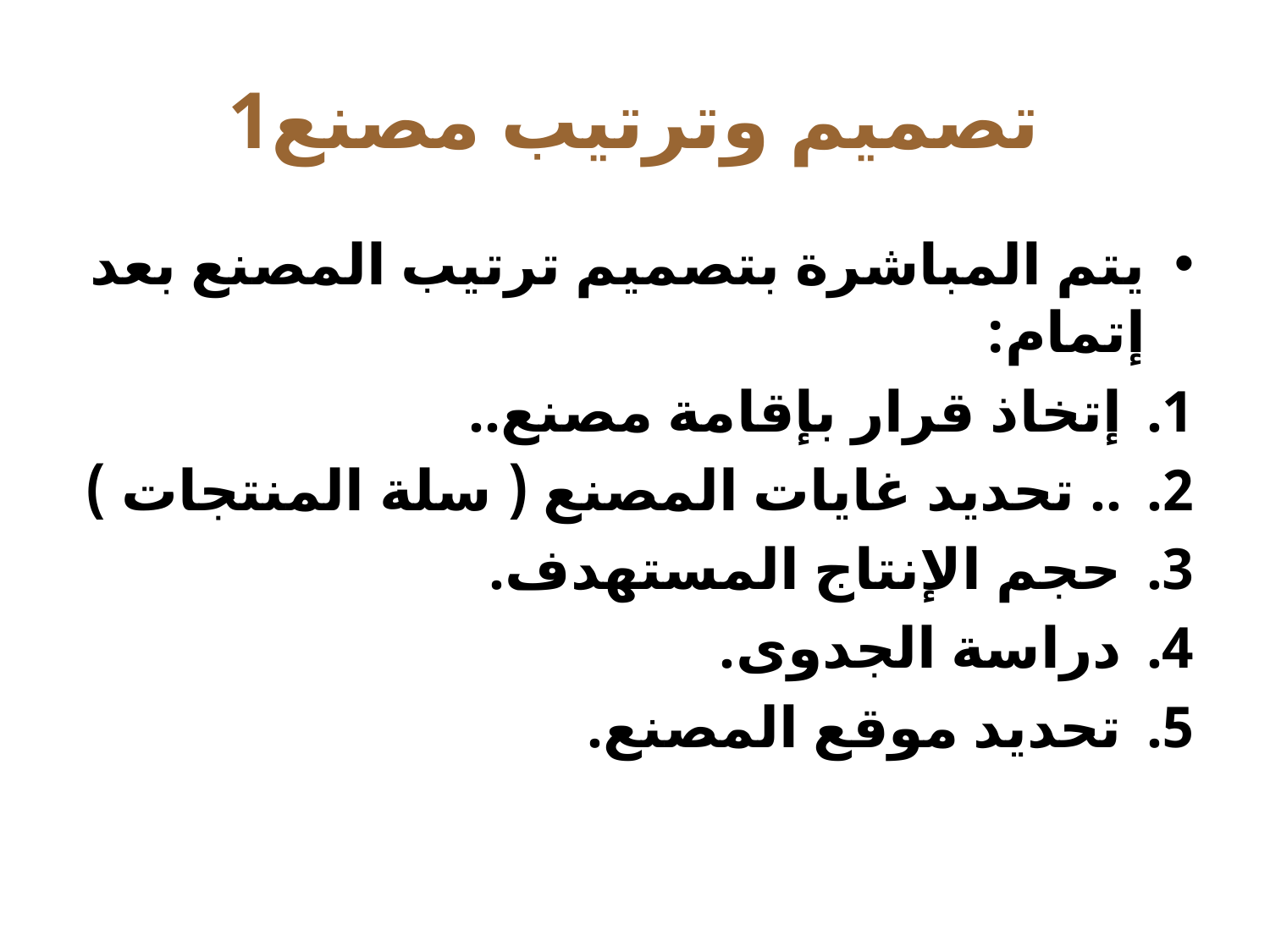

# تصميم وترتيب مصنع1
يتم المباشرة بتصميم ترتيب المصنع بعد إتمام:
إتخاذ قرار بإقامة مصنع..
.. تحديد غايات المصنع ( سلة المنتجات )
حجم الإنتاج المستهدف.
دراسة الجدوى.
تحديد موقع المصنع.